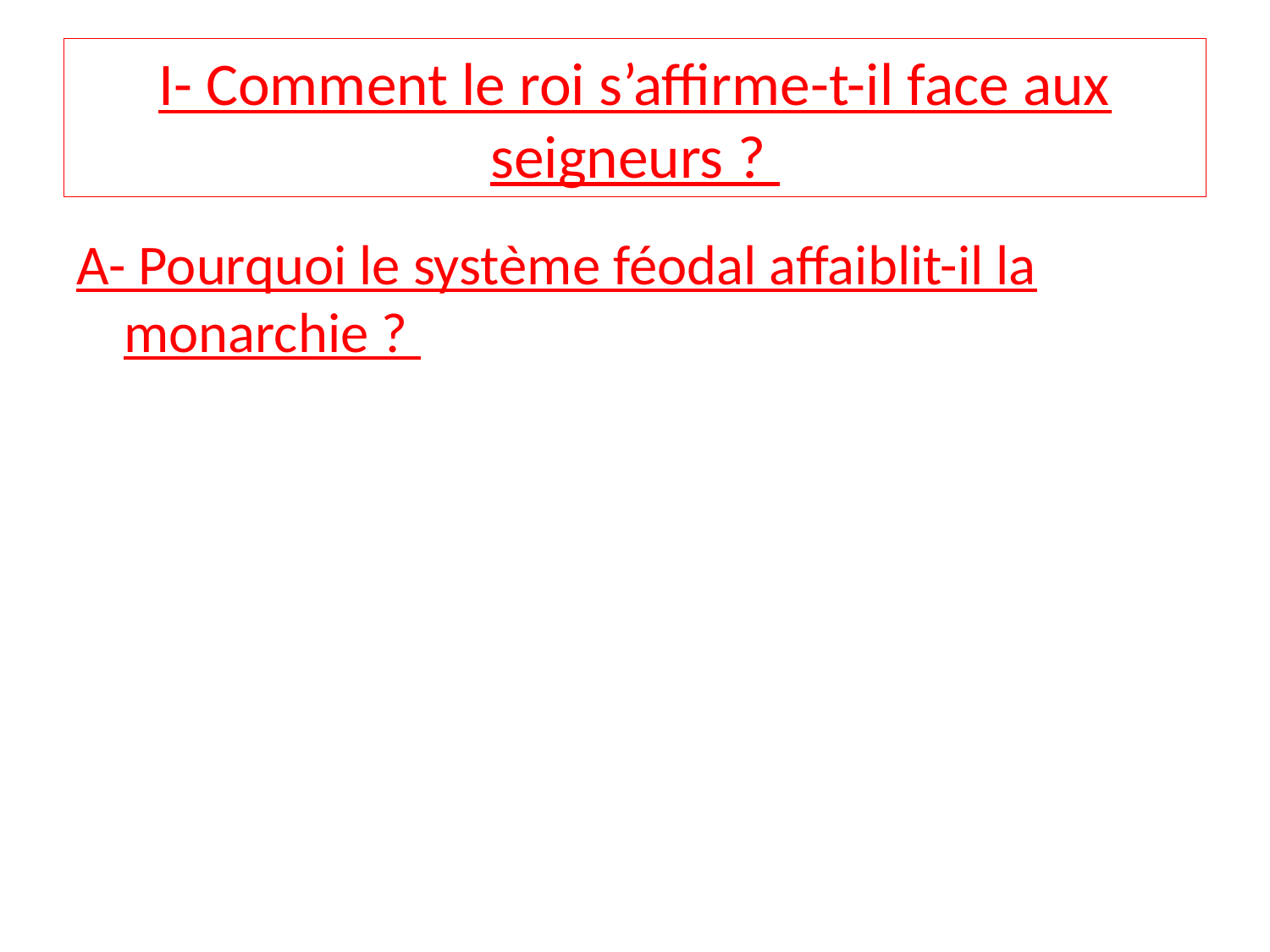

# I- Comment le roi s’affirme-t-il face aux seigneurs ?
A- Pourquoi le système féodal affaiblit-il la monarchie ?